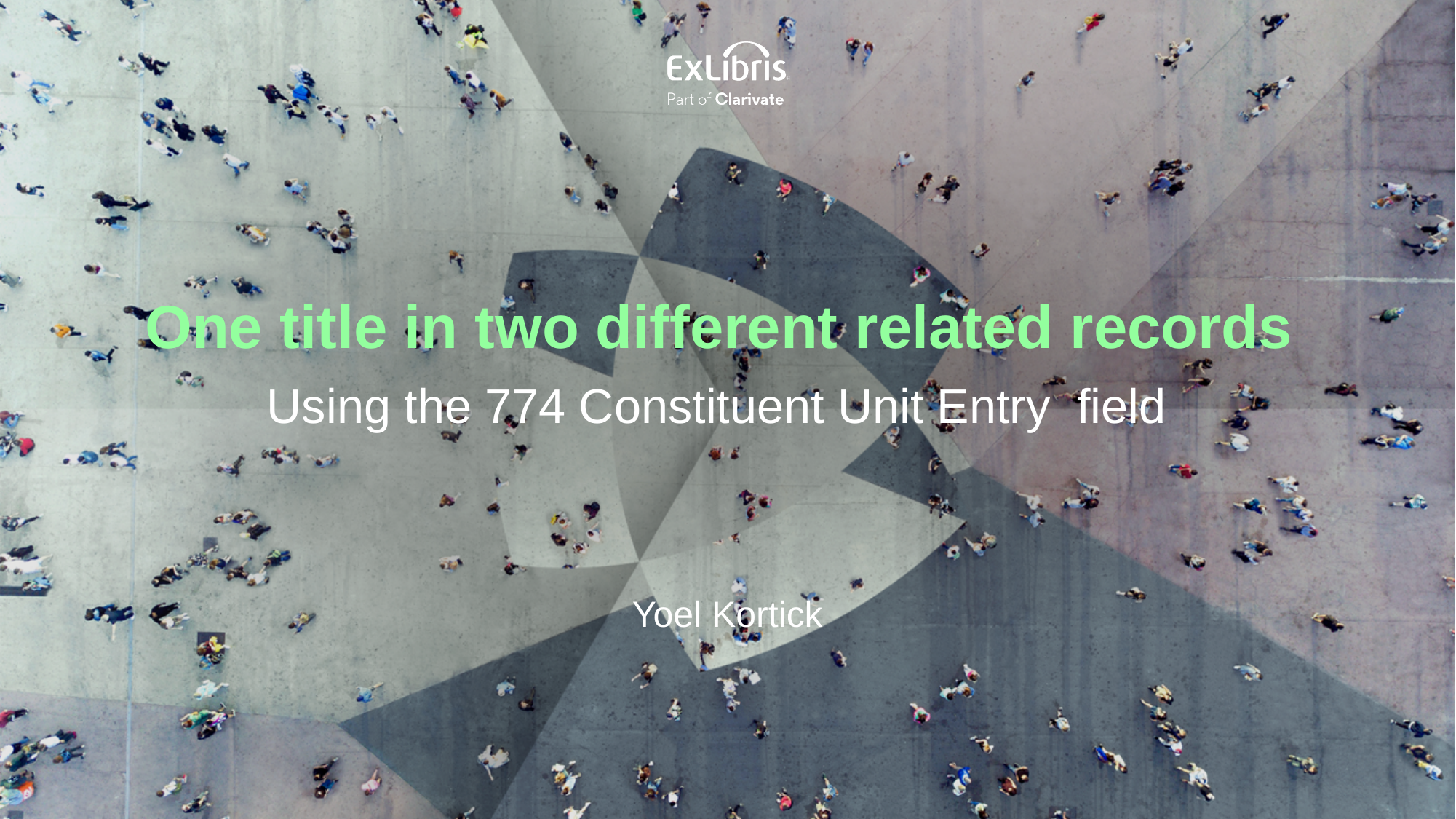

One title in two different related records
Using the 774 Constituent Unit Entry  field
Yoel Kortick